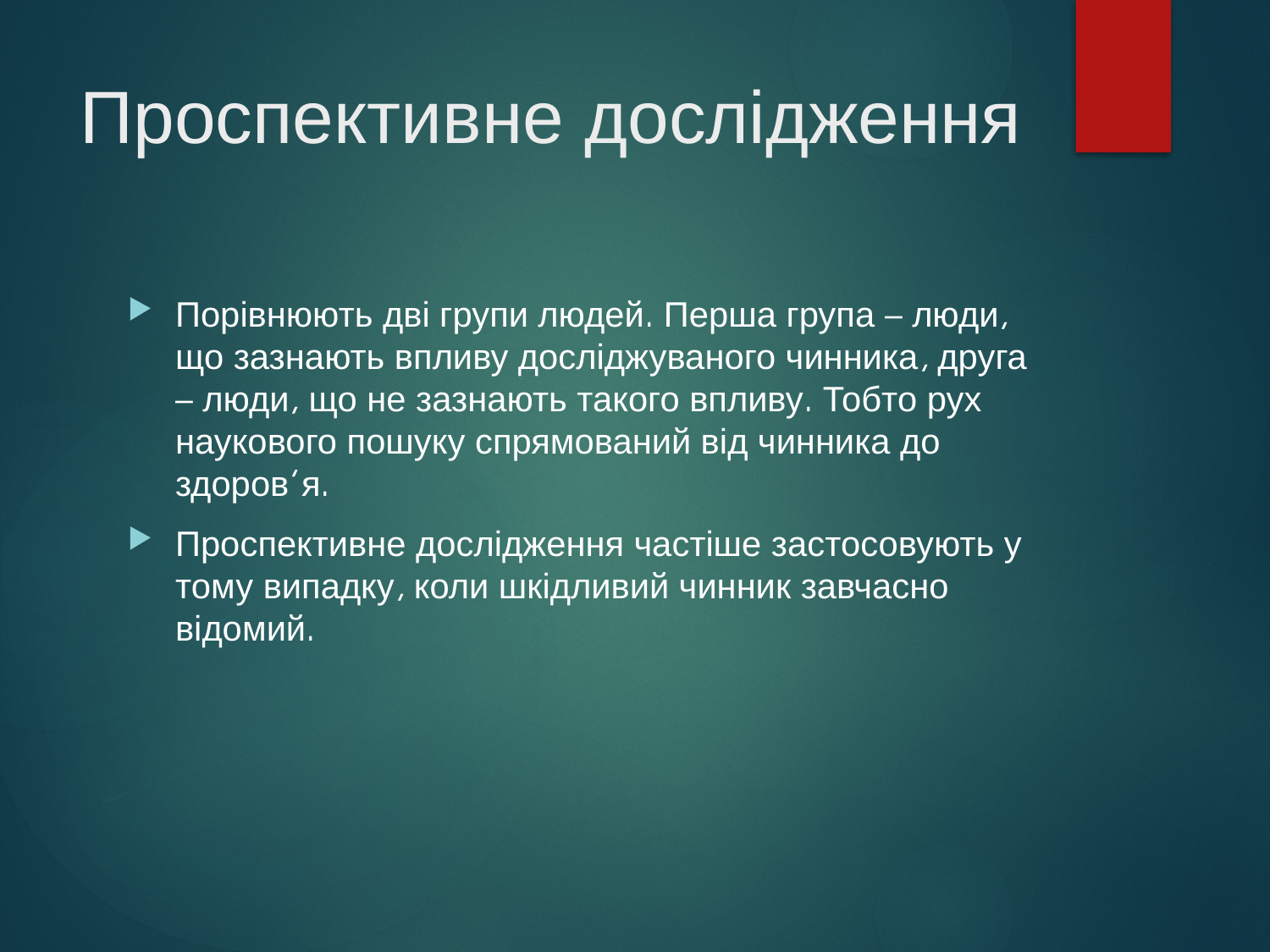

# Проспективне дослідження
Порівнюють дві групи людей. Перша група – люди, що зазнають впливу досліджуваного чинника, друга – люди, що не зазнають такого впливу. Тобто рух наукового пошуку спрямований від чинника до здоров’я.
Проспективне дослідження частіше застосовують у тому випадку, коли шкідливий чинник завчасно відомий.